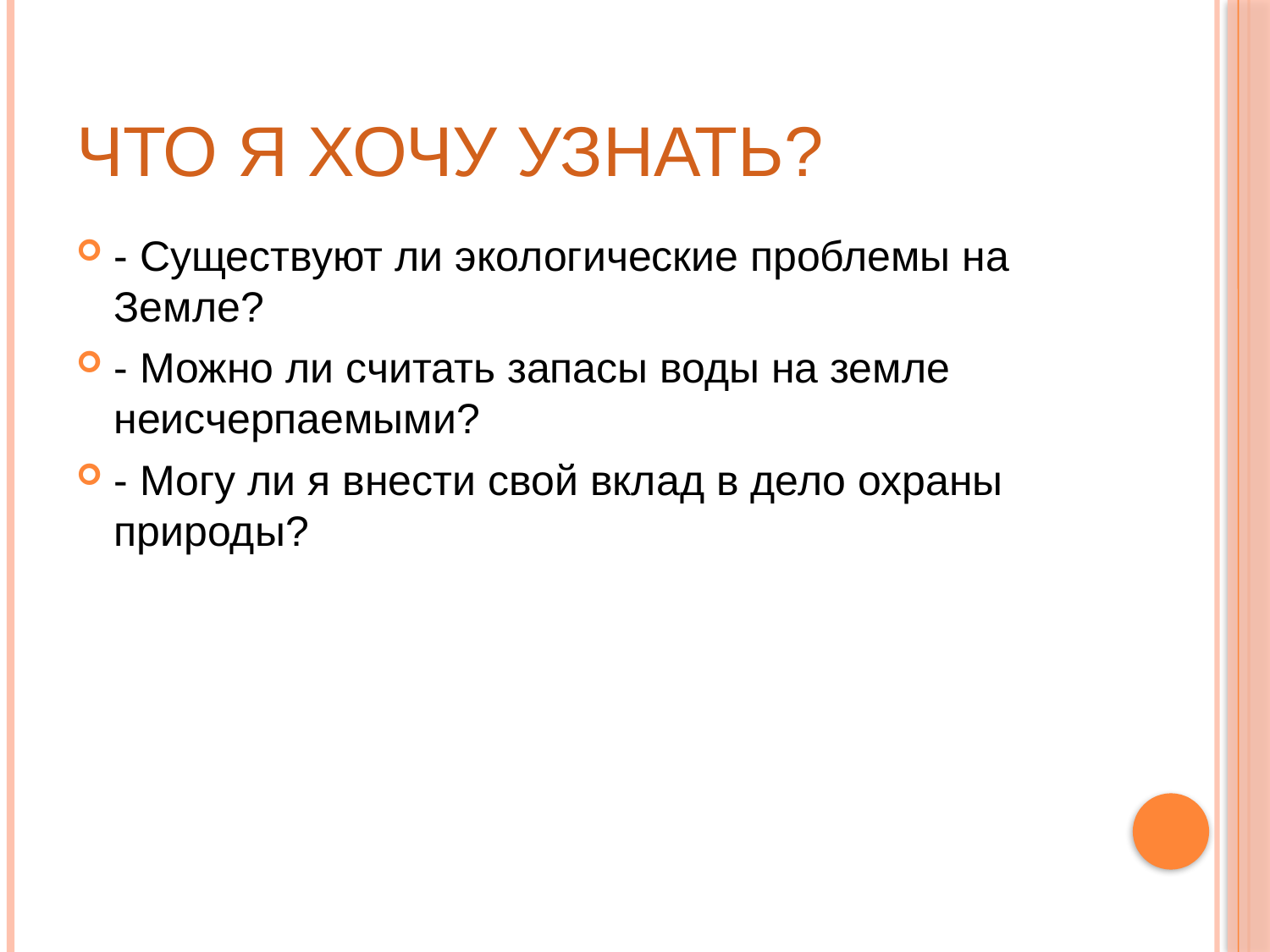

ЧТО Я ХОЧУ УЗНАТЬ?
- Существуют ли экологические проблемы на Земле?
- Можно ли считать запасы воды на земле неисчерпаемыми?
- Могу ли я внести свой вклад в дело охраны природы?